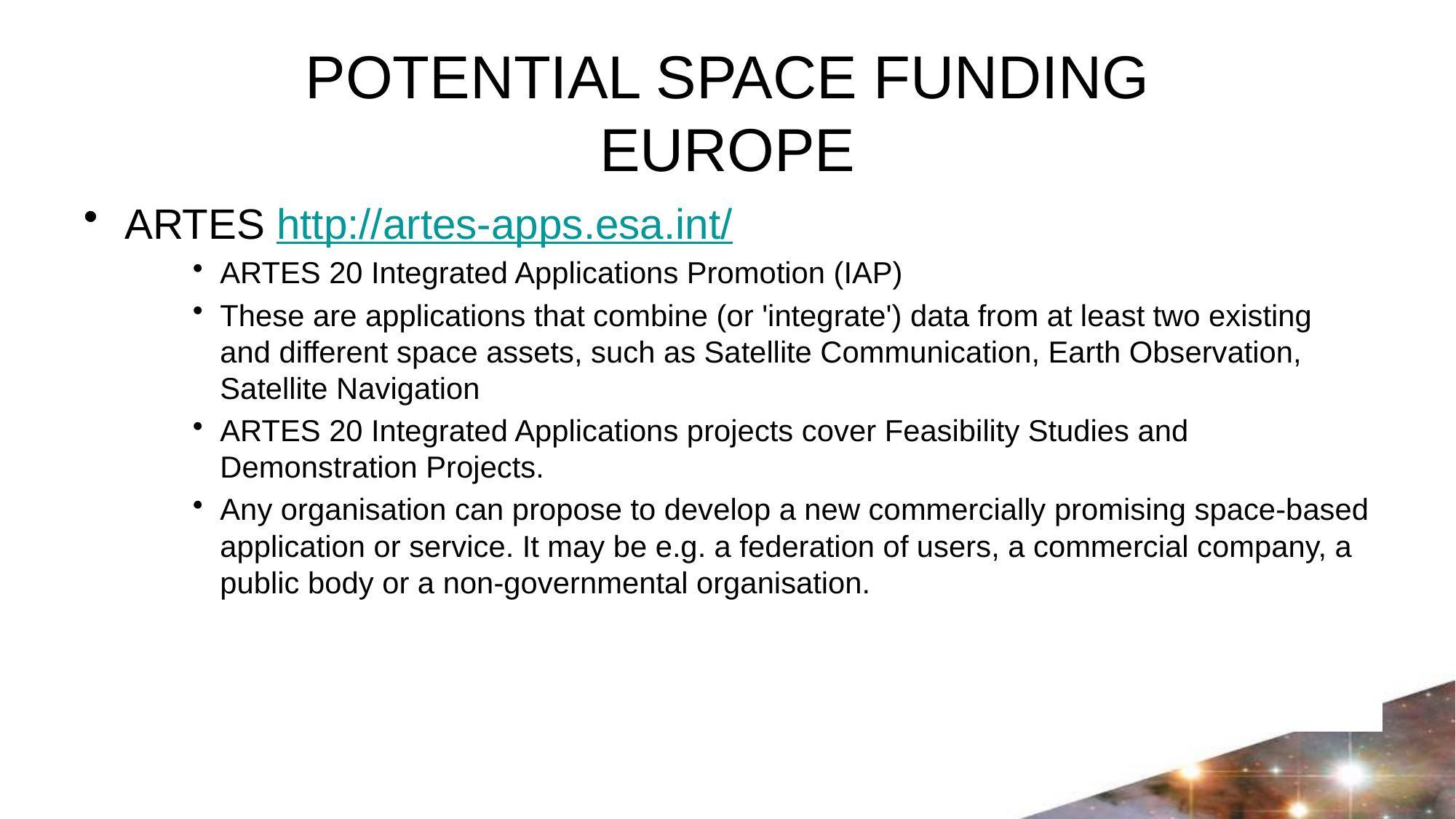

# POTENTIAL SPACE FUNDING EUROPE
ARTES http://artes-apps.esa.int/
ARTES 20 Integrated Applications Promotion (IAP)
These are applications that combine (or 'integrate') data from at least two existing and different space assets, such as Satellite Communication, Earth Observation, Satellite Navigation
ARTES 20 Integrated Applications projects cover Feasibility Studies and Demonstration Projects.
Any organisation can propose to develop a new commercially promising space-based application or service. It may be e.g. a federation of users, a commercial company, a public body or a non-governmental organisation.